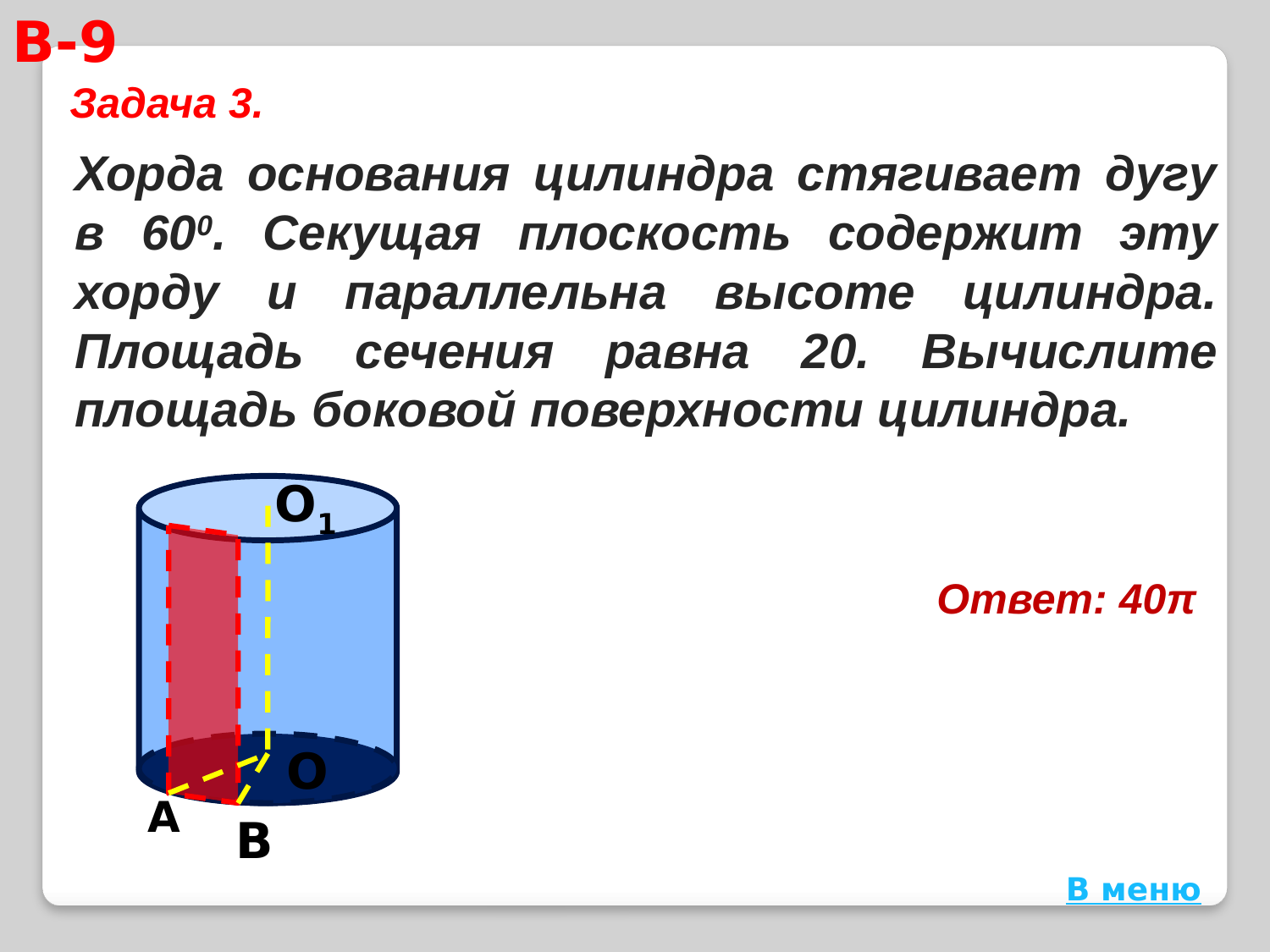

В-9
Задача 3.
Хорда основания цилиндра стягивает дугу в 600. Секущая плоскость содержит эту хорду и параллельна высоте цилиндра. Площадь сечения равна 20. Вычислите площадь боковой поверхности цилиндра.
О1
О
А
В

Ответ: 40π
В меню